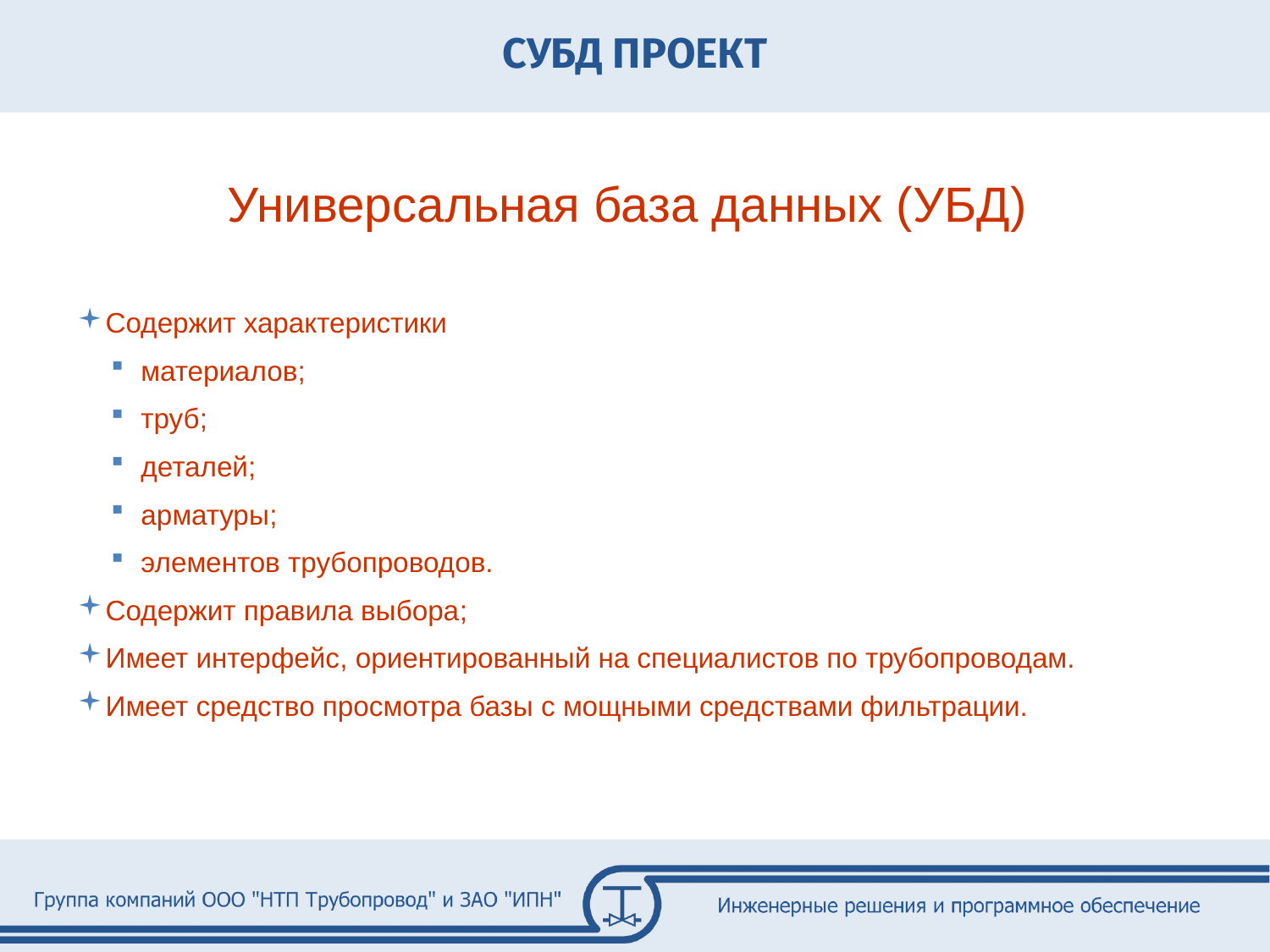

Универсальная база данных (УБД)
Содержит характеристики
материалов;
труб;
деталей;
арматуры;
элементов трубопроводов.
Содержит правила выбора;
Имеет интерфейс, ориентированный на специалистов по трубопроводам.
Имеет средство просмотра базы с мощными средствами фильтрации.